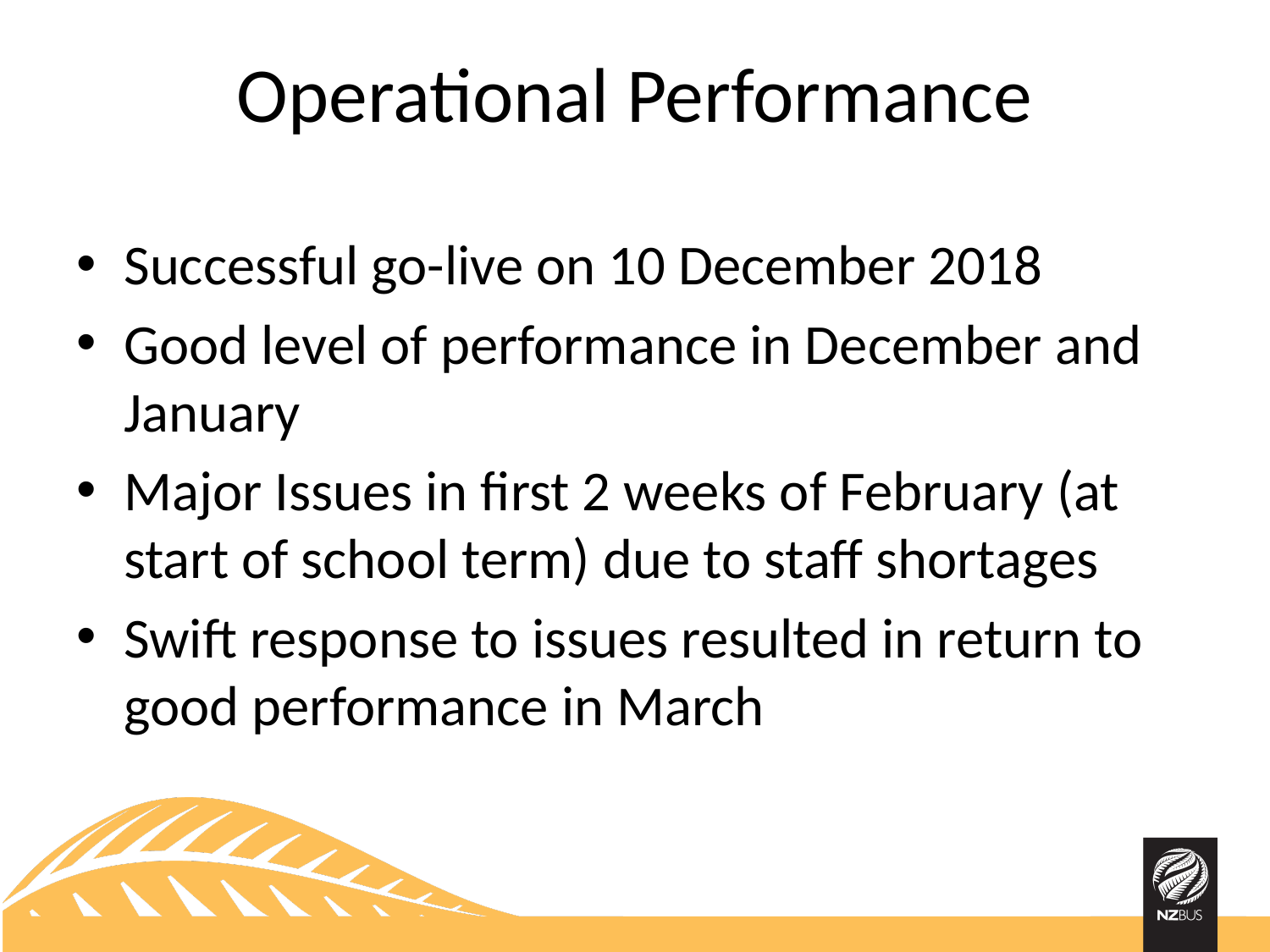

# Operational Performance
Successful go-live on 10 December 2018
Good level of performance in December and January
Major Issues in first 2 weeks of February (at start of school term) due to staff shortages
Swift response to issues resulted in return to good performance in March